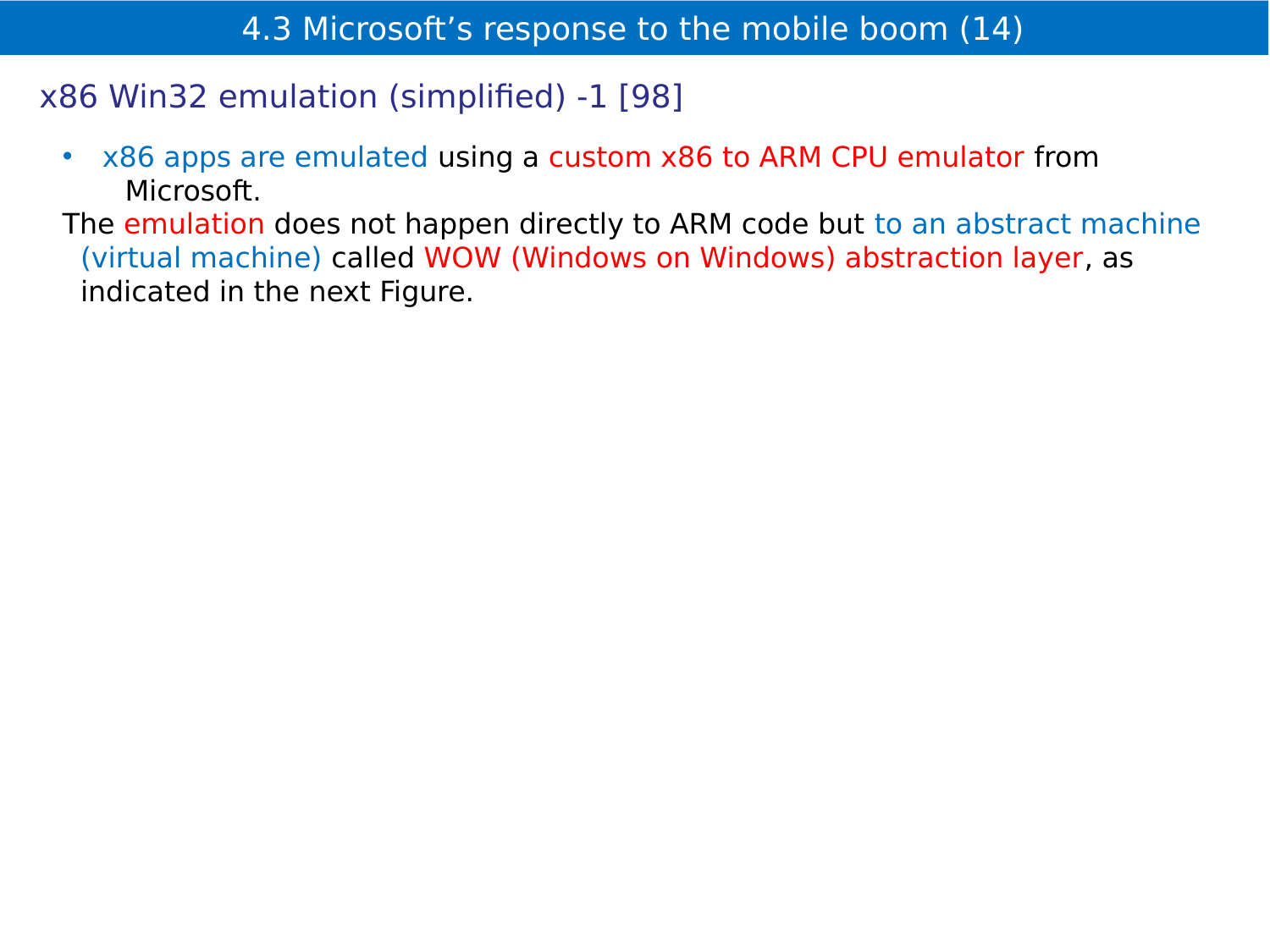

# 4.3 Microsoft’s response to the mobile boom (14)
x86 Win32 emulation (simplified) -1 [98]
x86 apps are emulated using a custom x86 to ARM CPU emulator from
       Microsoft.
The emulation does not happen directly to ARM code but to an abstract machine
  (virtual machine) called WOW (Windows on Windows) abstraction layer, as
  indicated in the next Figure.